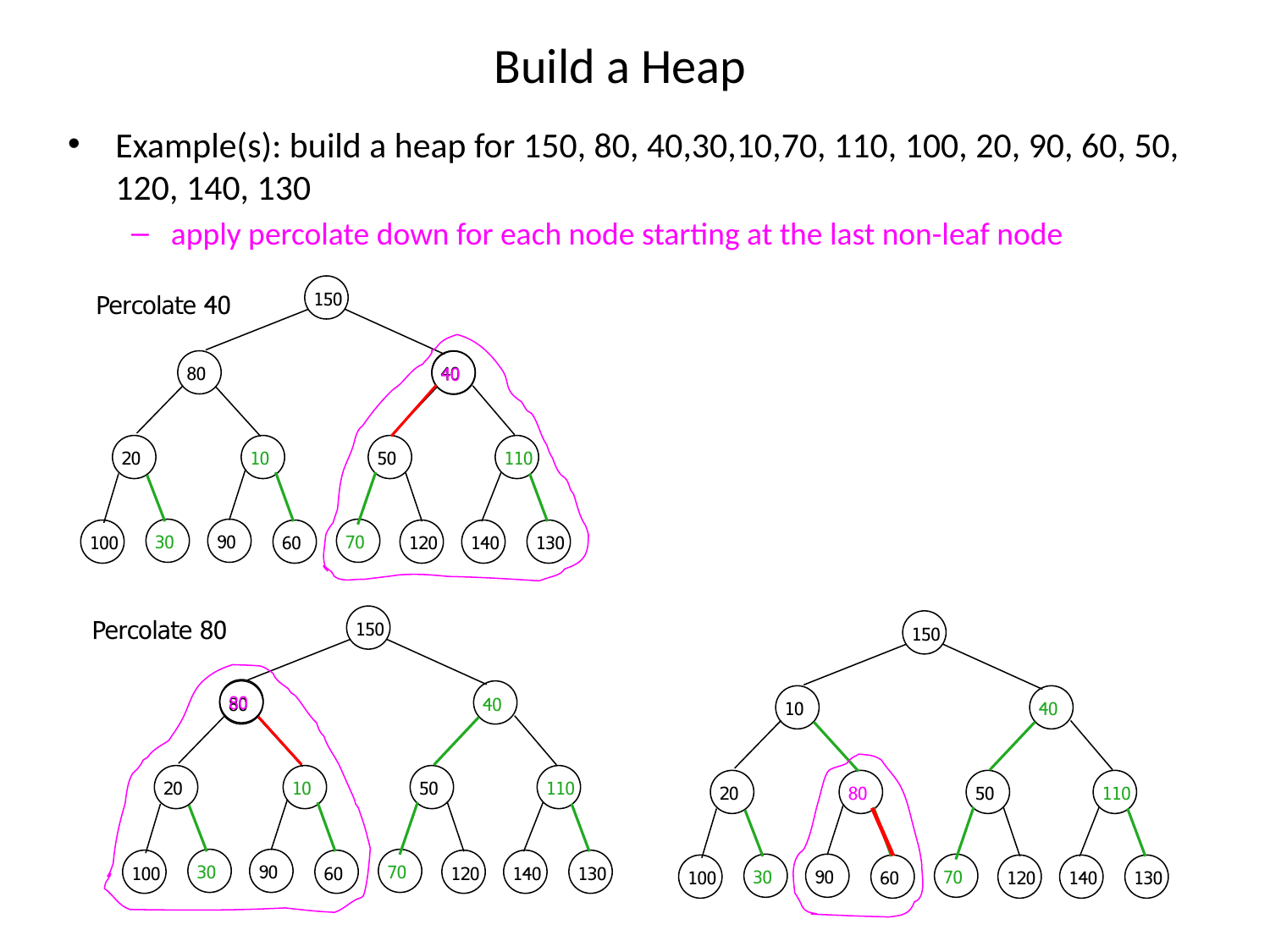

# Build a Heap
Example(s): build a heap for 150, 80, 40,30,10,70, 110, 100, 20, 90, 60, 50, 120, 140, 130
apply percolate down for each node starting at the last non-leaf node

150

80

40

20

10

50

110

30

90

70

100

60

120

140

130
Percolate 40

40

150

80

40

20

10

50

110

30

90

70

100

60

120

140

130
Percolate 80

150

10

40

20

80

50

110

30

90

70

100

60

120

140

130

80